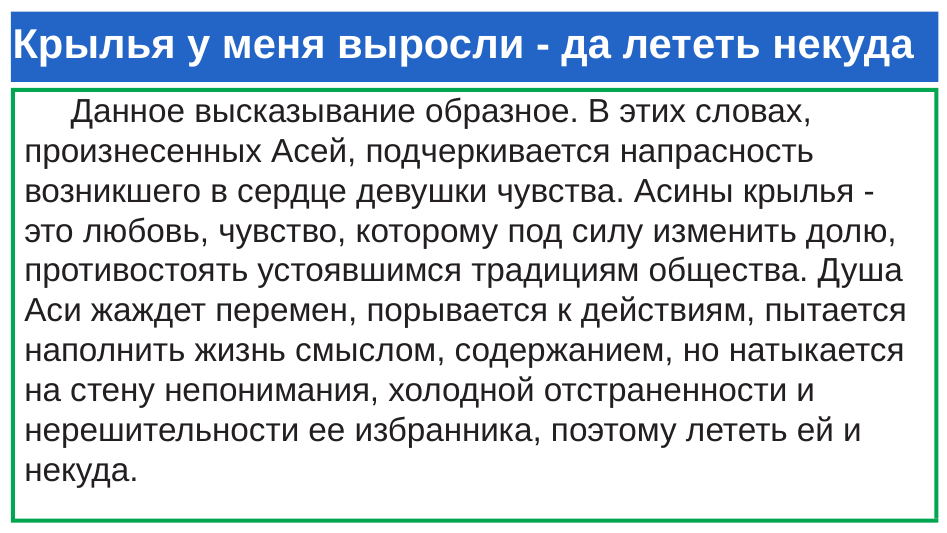

# Крылья у меня выросли - да лететь некуда
     Данное высказывание образное. В этих словах, произнесенных Асей, подчеркивается напрасность
возникшего в сердце девушки чувства. Асины крылья - это любовь, чувство, которому под силу изменить долю, противостоять устоявшимся традициям общества. Душа  Аси жаждет перемен, порывается к действиям, пытается наполнить жизнь смыслом, содержанием, но натыкается на стену непонимания, холодной отстраненности и нерешительности ее избранника, поэтому лететь ей и некуда.